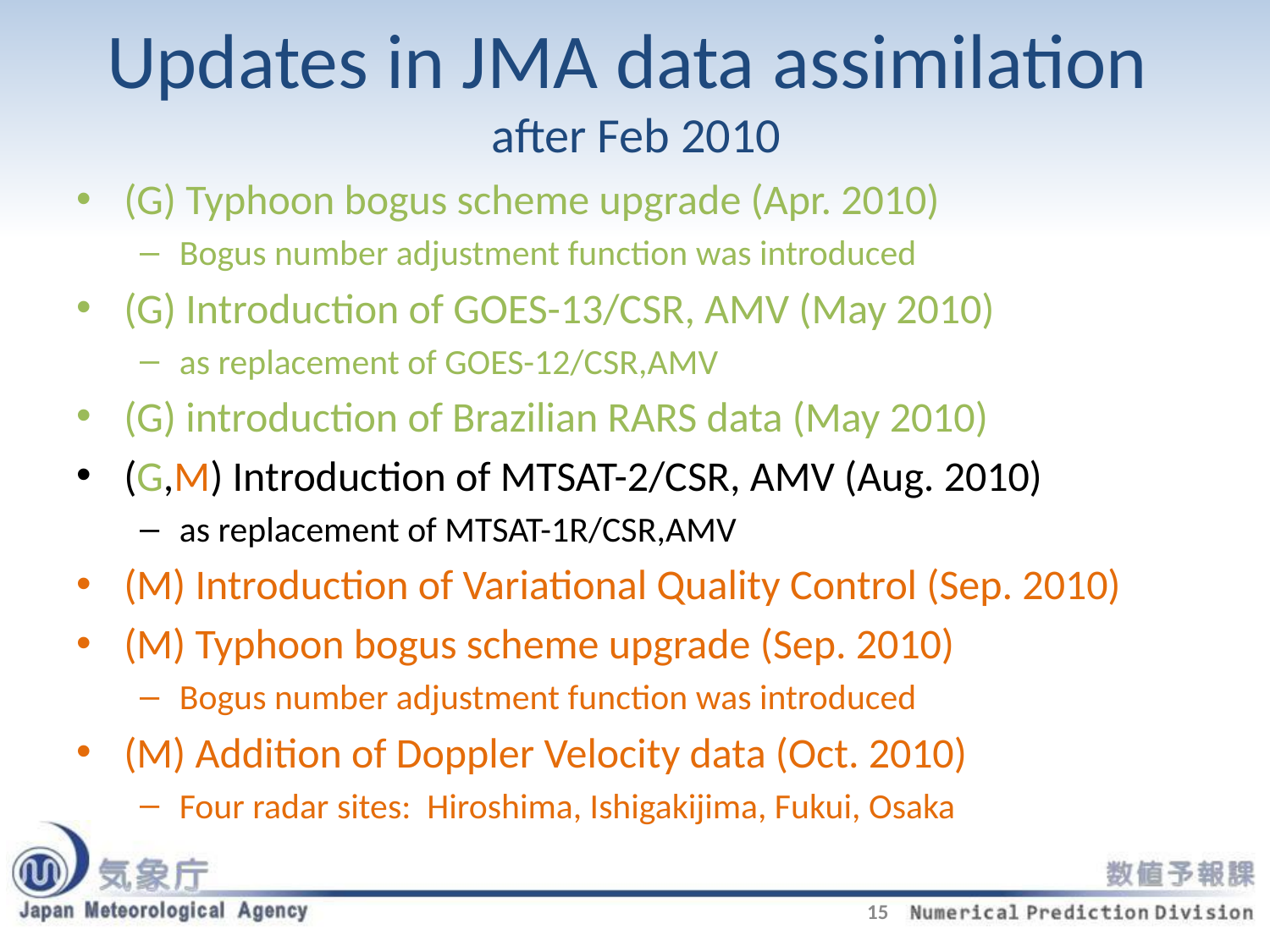

# Updates in JMA data assimilation after Feb 2010
(G) Typhoon bogus scheme upgrade (Apr. 2010)
Bogus number adjustment function was introduced
(G) Introduction of GOES-13/CSR, AMV (May 2010)
as replacement of GOES-12/CSR,AMV
(G) introduction of Brazilian RARS data (May 2010)
(G,M) Introduction of MTSAT-2/CSR, AMV (Aug. 2010)
as replacement of MTSAT-1R/CSR,AMV
(M) Introduction of Variational Quality Control (Sep. 2010)
(M) Typhoon bogus scheme upgrade (Sep. 2010)
Bogus number adjustment function was introduced
(M) Addition of Doppler Velocity data (Oct. 2010)
Four radar sites:  Hiroshima, Ishigakijima, Fukui, Osaka
15